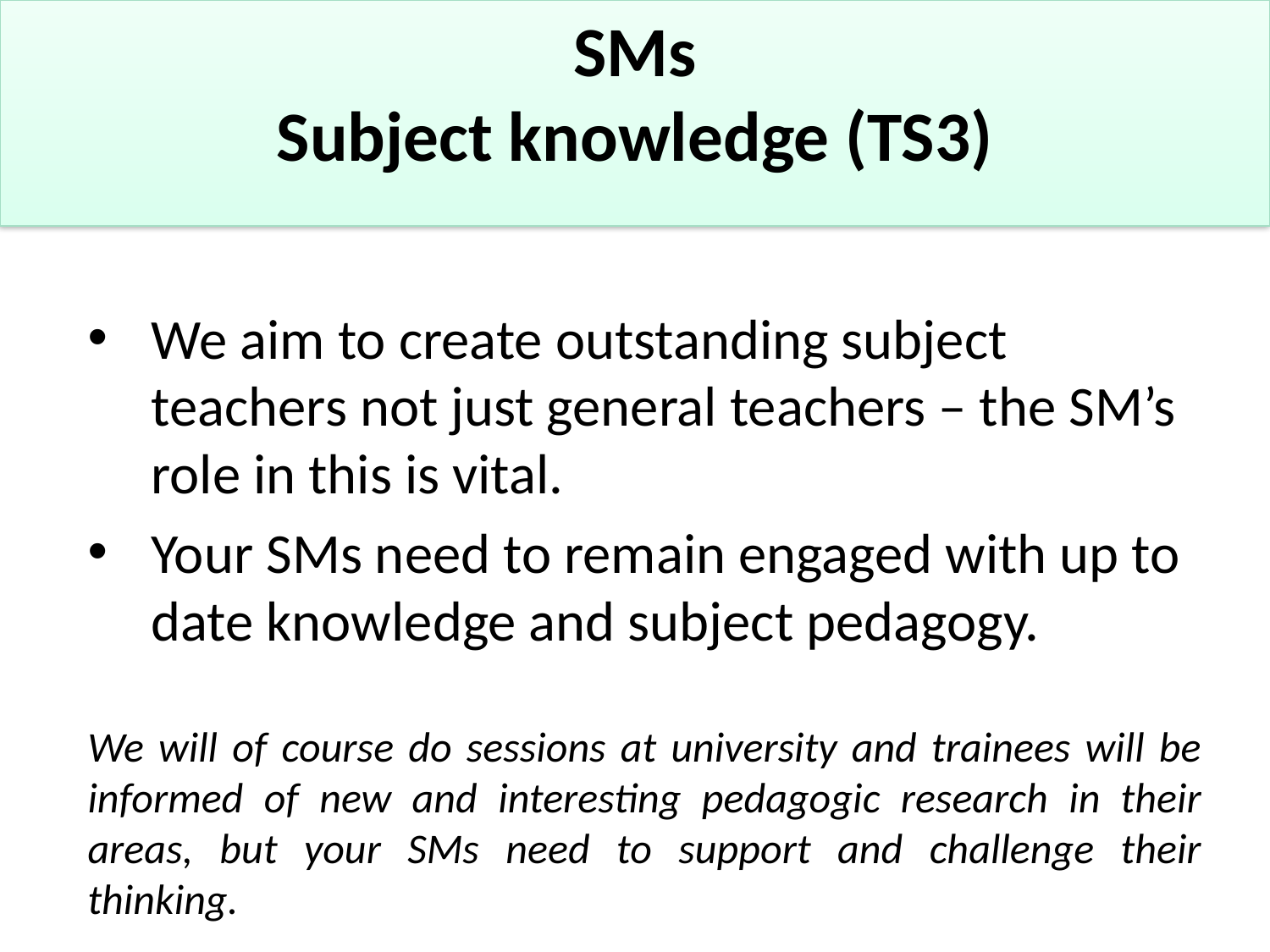

# SMs Subject knowledge (TS3)
We aim to create outstanding subject teachers not just general teachers – the SM’s role in this is vital.
Your SMs need to remain engaged with up to date knowledge and subject pedagogy.

We will of course do sessions at university and trainees will be informed of new and interesting pedagogic research in their areas, but your SMs need to support and challenge their thinking.